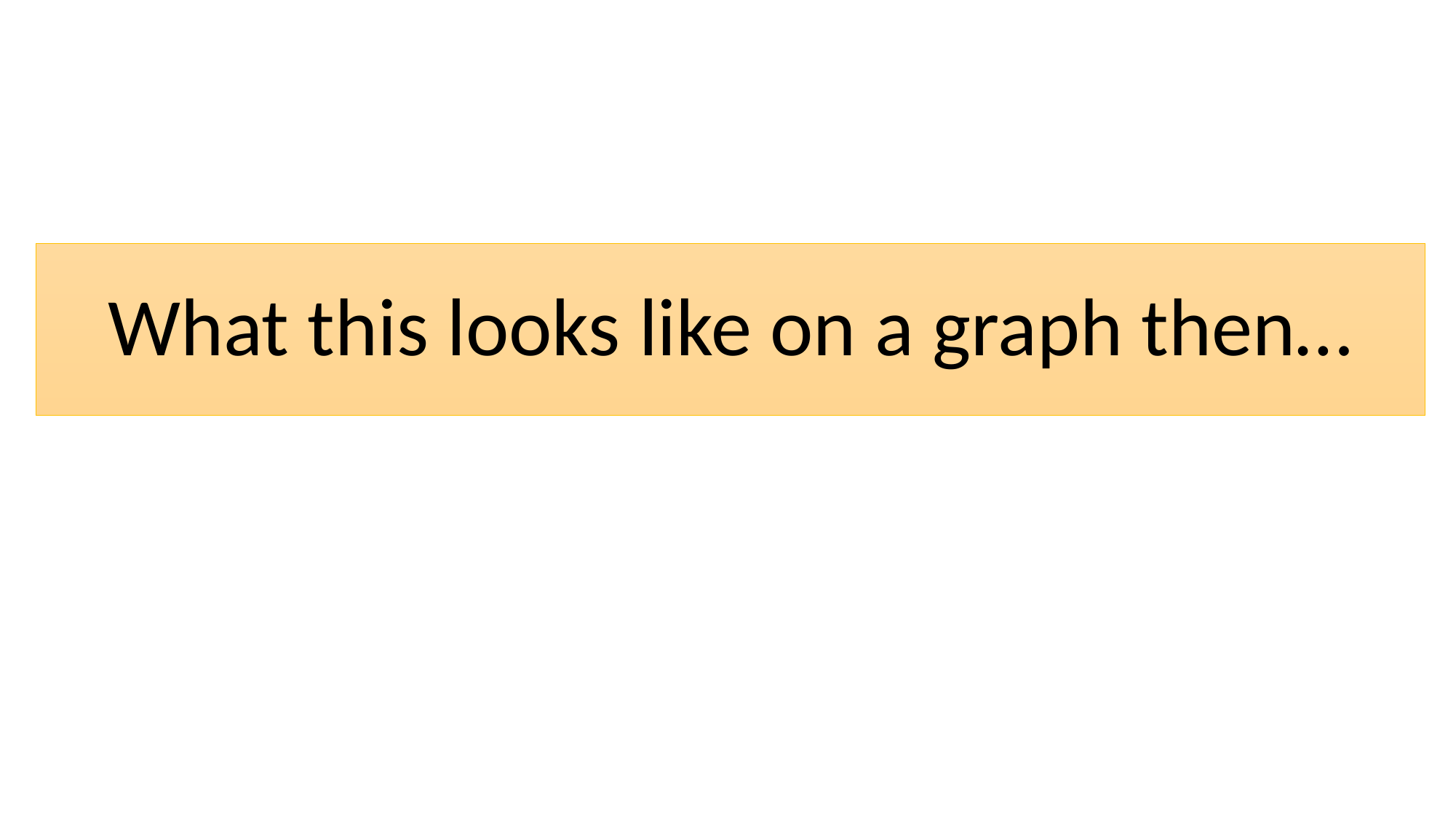

# What this looks like on a graph then…